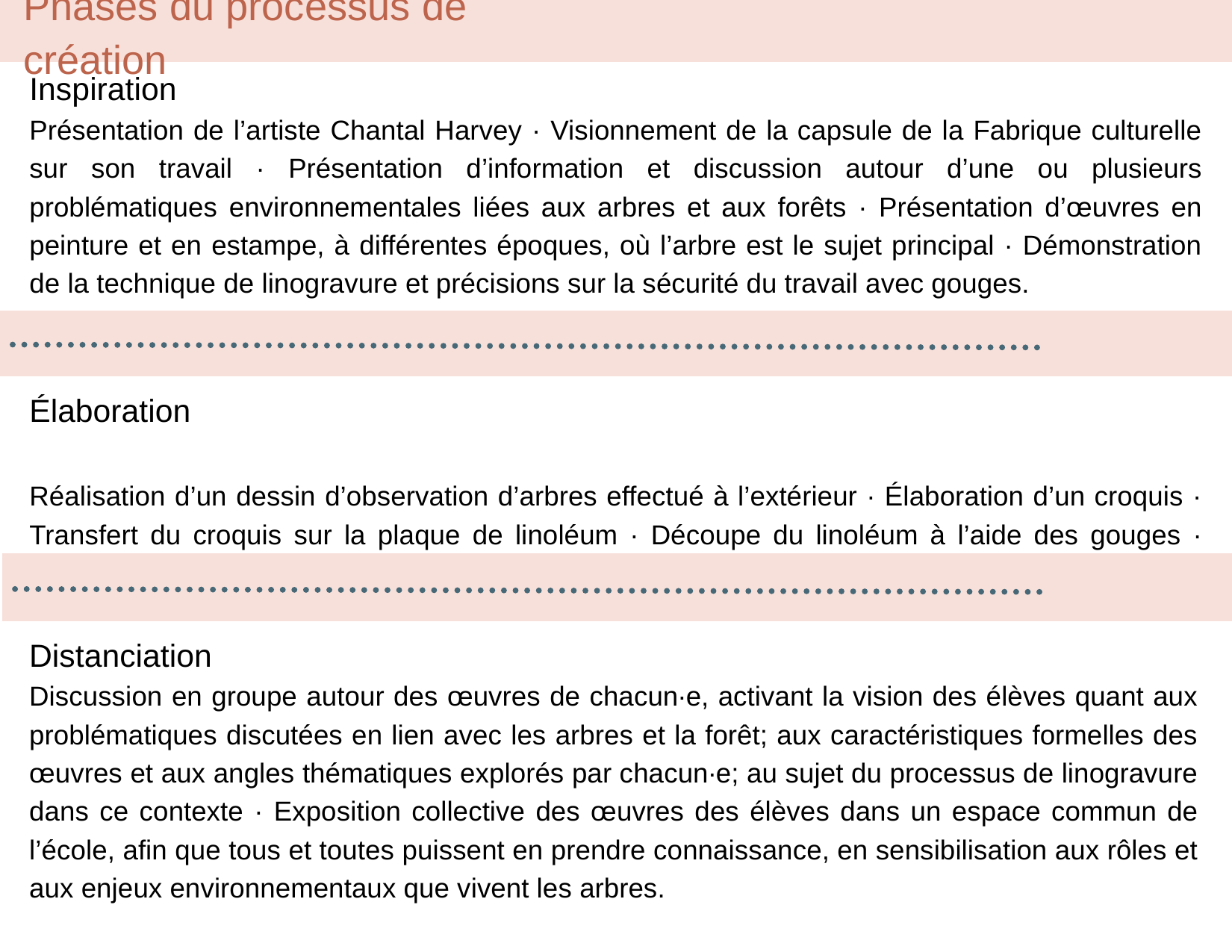

Phases du processus de création
Inspiration
Présentation de l’artiste Chantal Harvey · Visionnement de la capsule de la Fabrique culturelle sur son travail · Présentation d’information et discussion autour d’une ou plusieurs problématiques environnementales liées aux arbres et aux forêts · Présentation d’œuvres en peinture et en estampe, à différentes époques, où l’arbre est le sujet principal · Démonstration de la technique de linogravure et précisions sur la sécurité du travail avec gouges.

Élaboration
Réalisation d’un dessin d’observation d’arbres effectué à l’extérieur · Élaboration d’un croquis · Transfert du croquis sur la plaque de linoléum · Découpe du linoléum à l’aide des gouges · Impression manuelle des matrices sur carton de couleur contrastante à l’encre choisie.

Distanciation
Discussion en groupe autour des œuvres de chacun∙e, activant la vision des élèves quant aux problématiques discutées en lien avec les arbres et la forêt; aux caractéristiques formelles des œuvres et aux angles thématiques explorés par chacun∙e; au sujet du processus de linogravure dans ce contexte · Exposition collective des œuvres des élèves dans un espace commun de l’école, afin que tous et toutes puissent en prendre connaissance, en sensibilisation aux rôles et aux enjeux environnementaux que vivent les arbres.